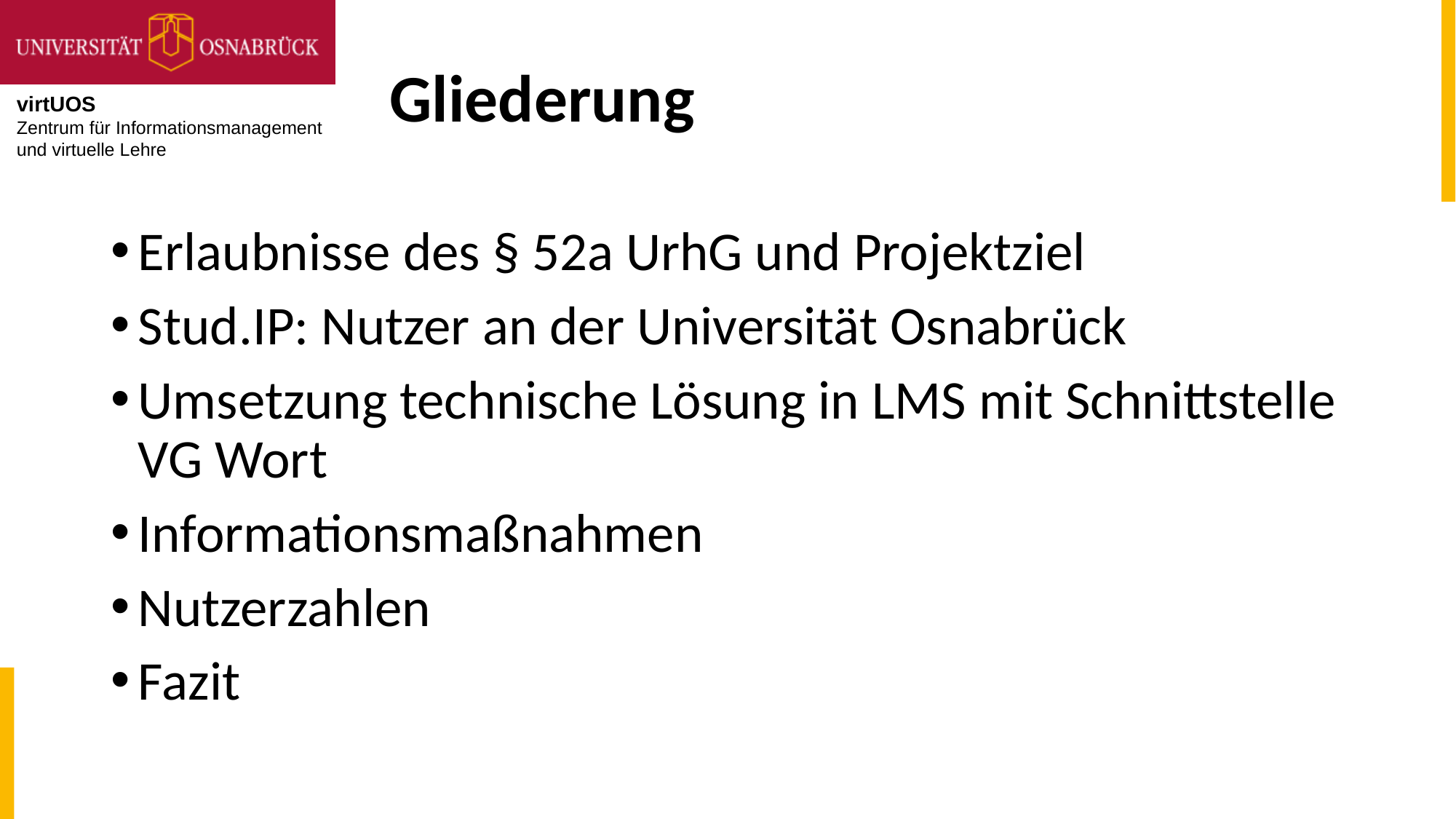

# Gliederung
Erlaubnisse des § 52a UrhG und Projektziel
Stud.IP: Nutzer an der Universität Osnabrück
Umsetzung technische Lösung in LMS mit Schnittstelle VG Wort
Informationsmaßnahmen
Nutzerzahlen
Fazit